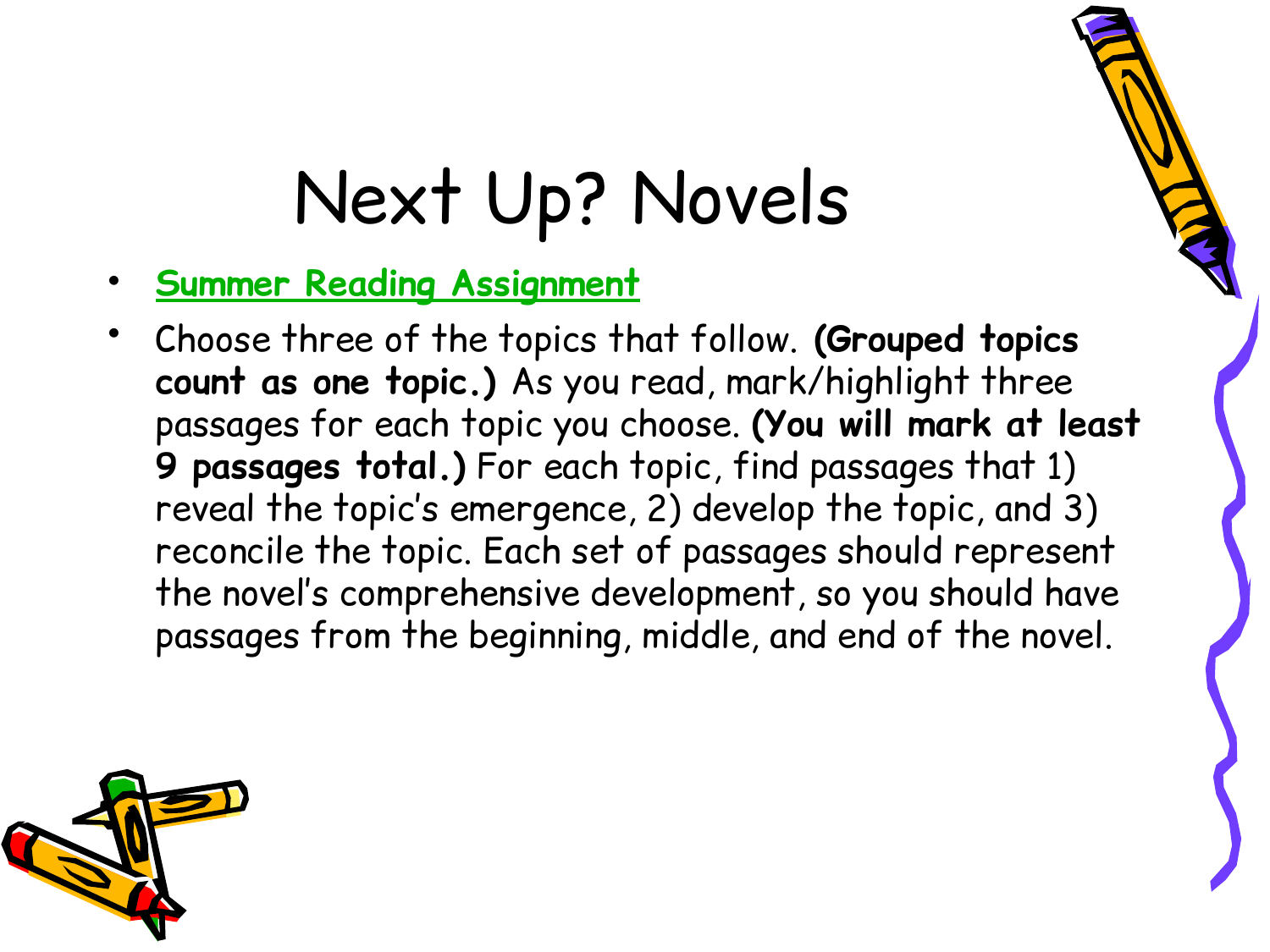

# Next Up? Novels
Summer Reading Assignment
Choose three of the topics that follow. (Grouped topics count as one topic.) As you read, mark/highlight three passages for each topic you choose. (You will mark at least 9 passages total.) For each topic, find passages that 1) reveal the topic’s emergence, 2) develop the topic, and 3) reconcile the topic. Each set of passages should represent the novel’s comprehensive development, so you should have passages from the beginning, middle, and end of the novel.